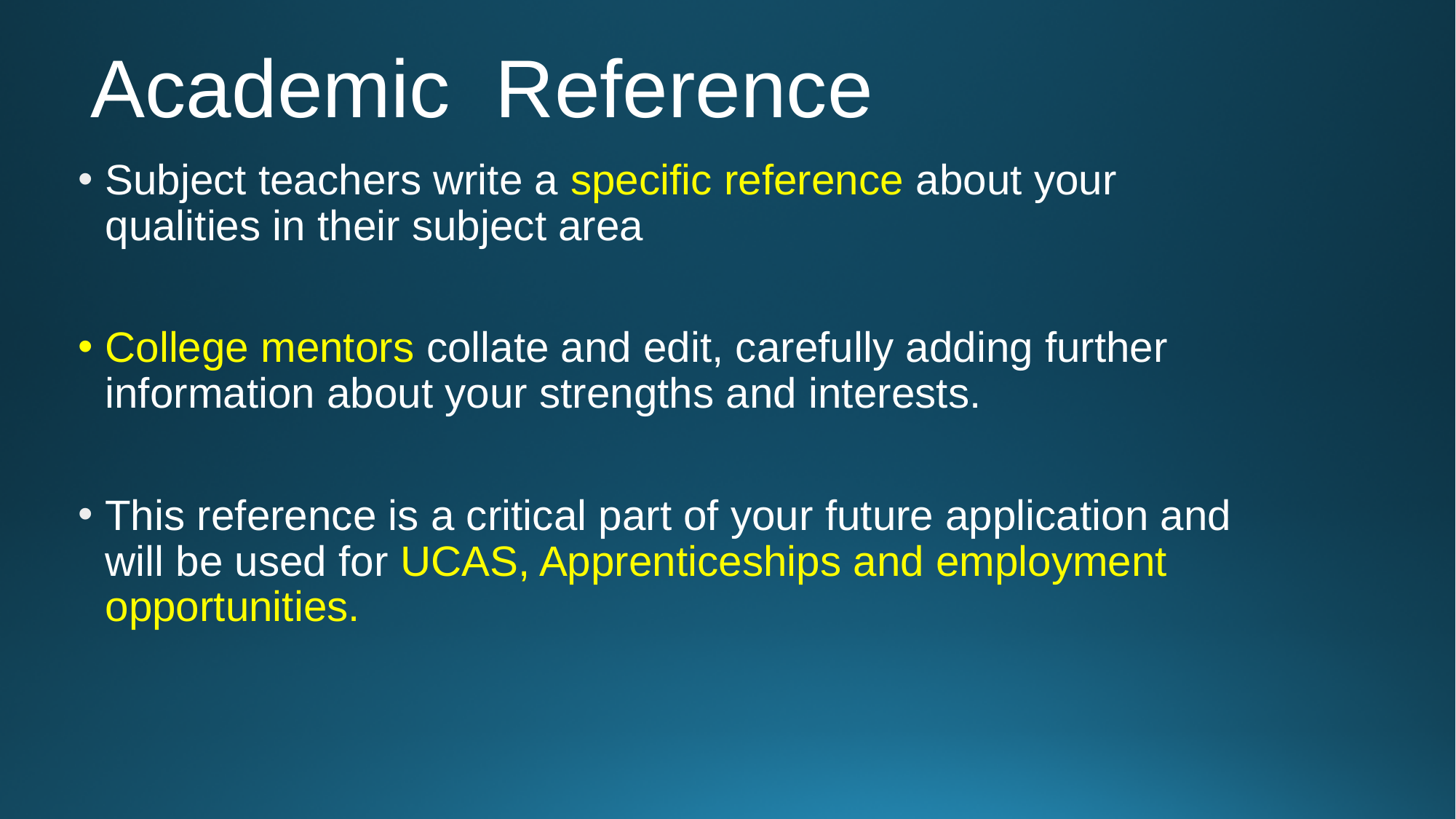

# Academic  Reference
Subject teachers write a specific reference about your qualities in their subject area

College mentors collate and edit, carefully adding further information about your strengths and interests.

This reference is a critical part of your future application and will be used for UCAS, Apprenticeships and employment opportunities.